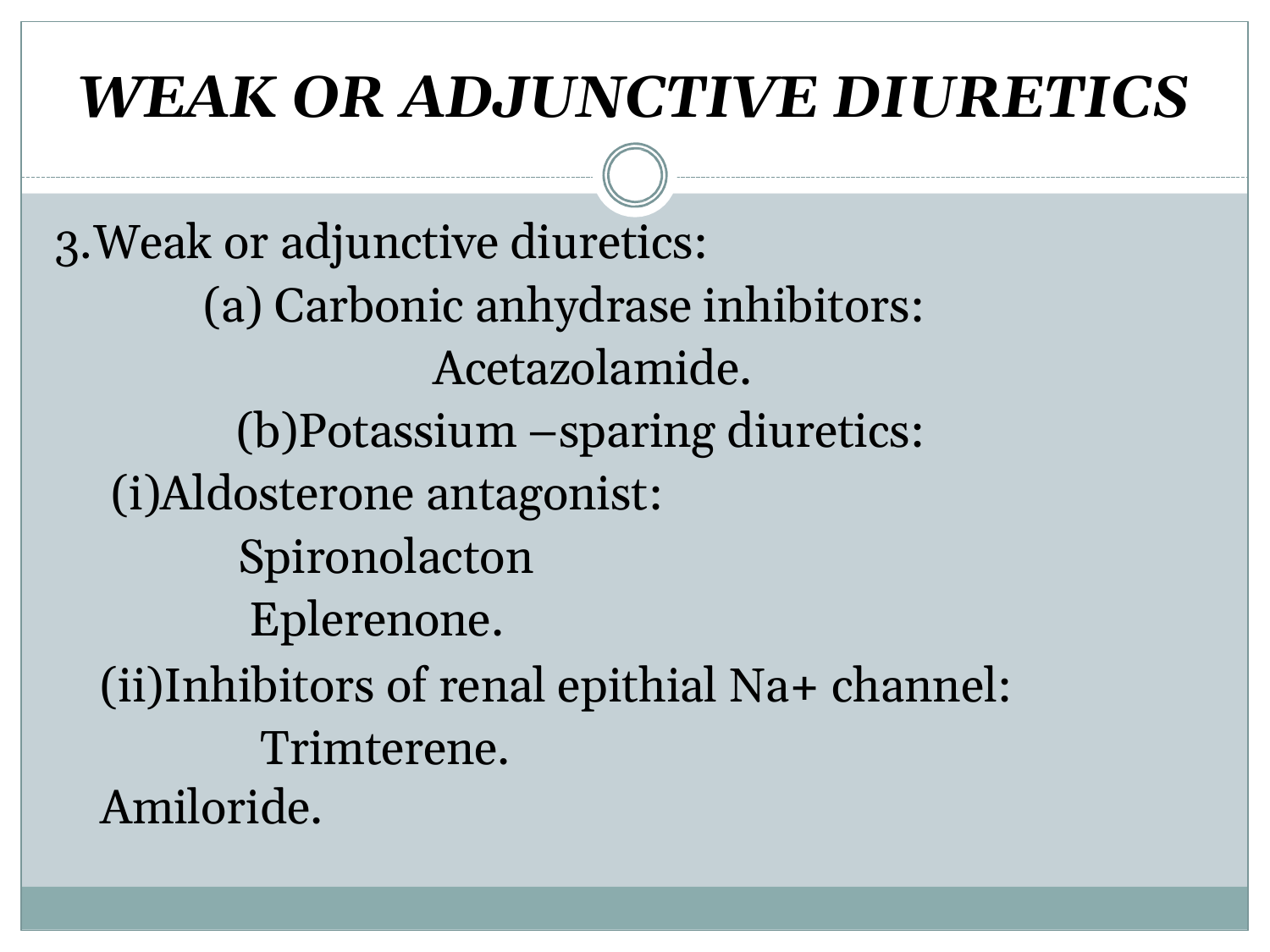

# WEAK OR ADJUNCTIVE DIURETICS

Weak or adjunctive diuretics:
Carbonic anhydrase inhibitors:
Acetazolamide.
            (b)Potassium –sparing diuretics:  (i)Aldosterone antagonist:
Spironolacton  Eplerenone.
(ii)Inhibitors of renal epithial Na+ channel:  Trimterene.
Amiloride.